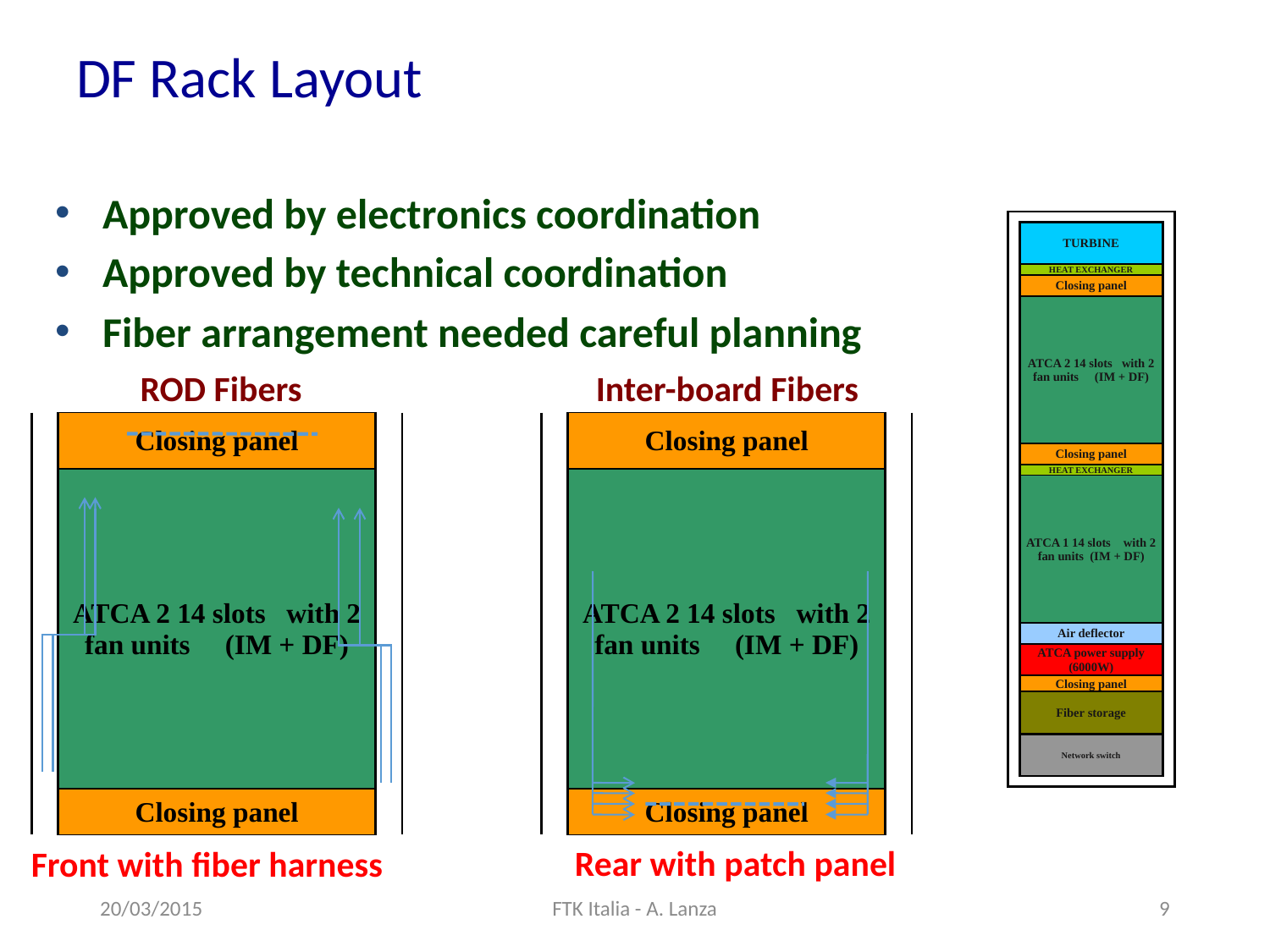

# DF Rack Layout
Approved by electronics coordination
Approved by technical coordination
Fiber arrangement needed careful planning
|  |  |  |  |  |  |
| --- | --- | --- | --- | --- | --- |
|  | TURBINE |  |  |  |  |
|  |  |  |  |  |  |
|  |  |  |  |  |  |
|  |  |  |  |  |  |
|  | HEAT EXCHANGER |  |  |  |  |
|  | Closing panel |  |  |  |  |
|  |  |  |  |  |  |
|  | ATCA 2 14 slots with 2 fan units (IM + DF) |  |  |  |  |
|  |  |  |  |  |  |
|  |  |  |  |  |  |
|  |  |  |  |  |  |
|  |  |  |  |  |  |
|  |  |  |  |  |  |
|  |  |  |  |  |  |
|  |  |  |  |  |  |
|  |  |  |  |  |  |
|  |  |  |  |  |  |
|  |  |  |  |  |  |
|  |  |  |  |  |  |
|  |  |  |  |  |  |
|  |  |  |  |  |  |
|  | Closing panel |  |  |  |  |
|  |  |  |  |  |  |
|  | HEAT EXCHANGER |  |  |  |  |
|  | ATCA 1 14 slots with 2 fan units (IM + DF) |  |  |  |  |
|  |  |  |  |  |  |
|  |  |  |  |  |  |
|  |  |  |  |  |  |
|  |  |  |  |  |  |
|  |  |  |  |  |  |
|  |  |  |  |  |  |
|  |  |  |  |  |  |
|  |  |  |  |  |  |
|  |  |  |  |  |  |
|  |  |  |  |  |  |
|  |  |  |  |  |  |
|  |  |  |  |  |  |
|  |  |  |  |  |  |
|  | Air deflector |  |  |  |  |
|  |  |  |  |  |  |
|  | ATCA power supply (6000W) |  |  |  |  |
|  |  |  |  |  |  |
|  |  |  |  |  |  |
|  | Closing panel |  |  |  |  |
|  | Fiber storage |  |  |  |  |
|  |  |  |  |  |  |
|  |  |  |  |  |  |
|  |  |  |  |  |  |
|  | Network switch |  |  |  |  |
|  |  |  |  |  |  |
|  |  |  |  |  |  |
|  |  |  |  |  |  |
|  |  |  |  |  |  |
ROD Fibers
Inter-board Fibers
|  | Closing panel |  |  |
| --- | --- | --- | --- |
|  |  |  |  |
|  | ATCA 2 14 slots with 2 fan units (IM + DF) |  |  |
|  |  |  |  |
|  |  |  |  |
|  |  |  |  |
|  |  |  |  |
|  |  |  |  |
|  |  |  |  |
|  |  |  |  |
|  |  |  |  |
|  |  |  |  |
|  |  |  |  |
|  |  |  |  |
|  |  |  |  |
|  |  |  |  |
|  | Closing panel |  |  |
|  |  |  |  |
|  | Closing panel |  |  |
| --- | --- | --- | --- |
|  |  |  |  |
|  | ATCA 2 14 slots with 2 fan units (IM + DF) |  |  |
|  |  |  |  |
|  |  |  |  |
|  |  |  |  |
|  |  |  |  |
|  |  |  |  |
|  |  |  |  |
|  |  |  |  |
|  |  |  |  |
|  |  |  |  |
|  |  |  |  |
|  |  |  |  |
|  |  |  |  |
|  |  |  |  |
|  | Closing panel |  |  |
|  |  |  |  |
Rear with patch panel
Front with fiber harness
20/03/2015
FTK Italia - A. Lanza
9